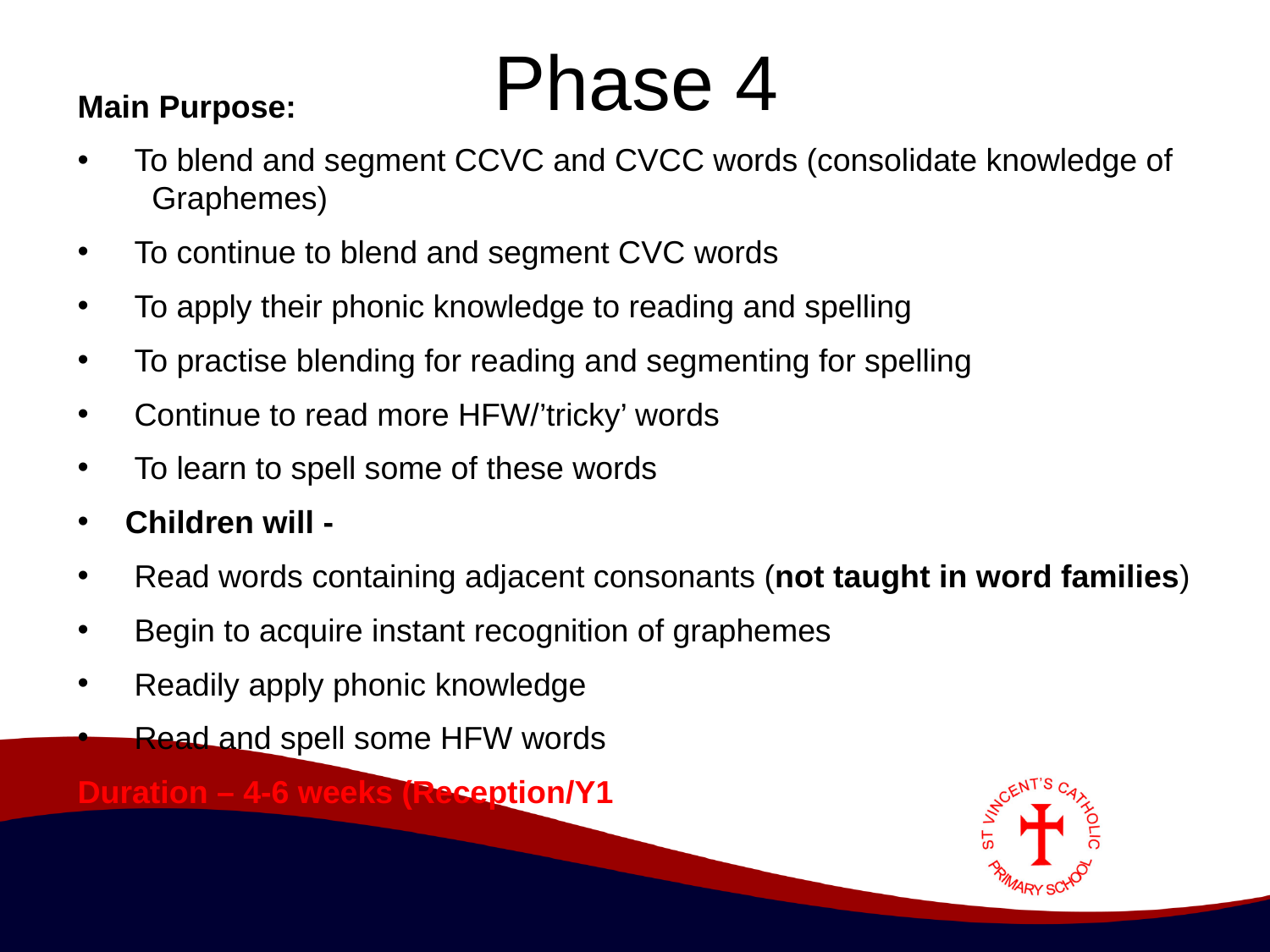

# Phase 4
Main Purpose:
 To blend and segment CCVC and CVCC words (consolidate knowledge of      Graphemes)
 To continue to blend and segment CVC words
 To apply their phonic knowledge to reading and spelling
 To practise blending for reading and segmenting for spelling
 Continue to read more HFW/’tricky’ words
 To learn to spell some of these words
Children will -
 Read words containing adjacent consonants (not taught in word families)
 Begin to acquire instant recognition of graphemes
 Readily apply phonic knowledge
 Read and spell some HFW words
Duration – 4-6 weeks (Reception/Y1